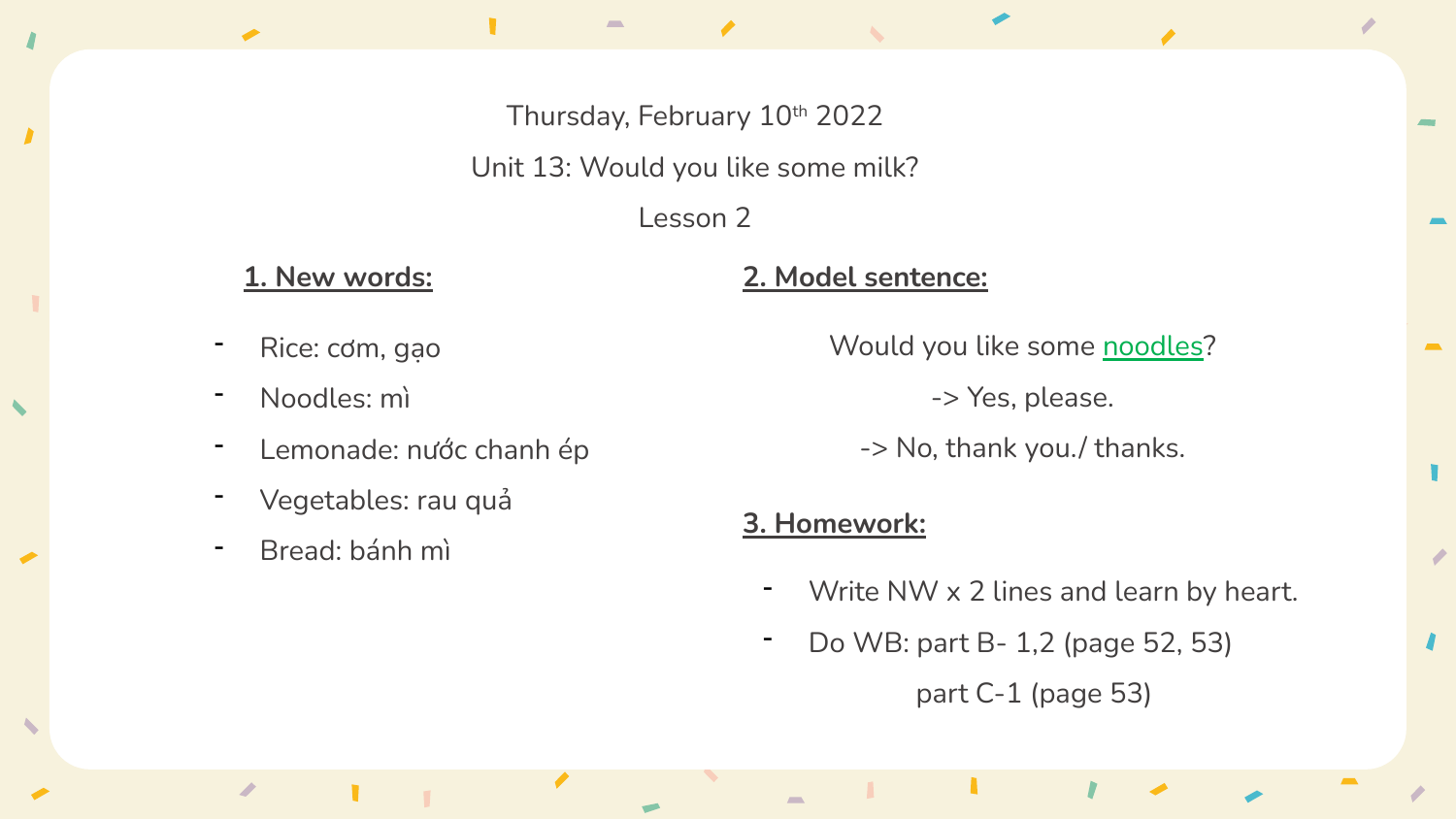

Thursday, February 10th 2022
Unit 13: Would you like some milk?
Lesson 2
1. New words:
2. Model sentence:
Would you like some noodles?
-> Yes, please.
-> No, thank you./ thanks.
Rice: cơm, gạo
Noodles: mì
Lemonade: nước chanh ép
Vegetables: rau quả
Bread: bánh mì
3. Homework:
Write NW x 2 lines and learn by heart.
Do WB: part B- 1,2 (page 52, 53)
                     part C-1 (page 53)